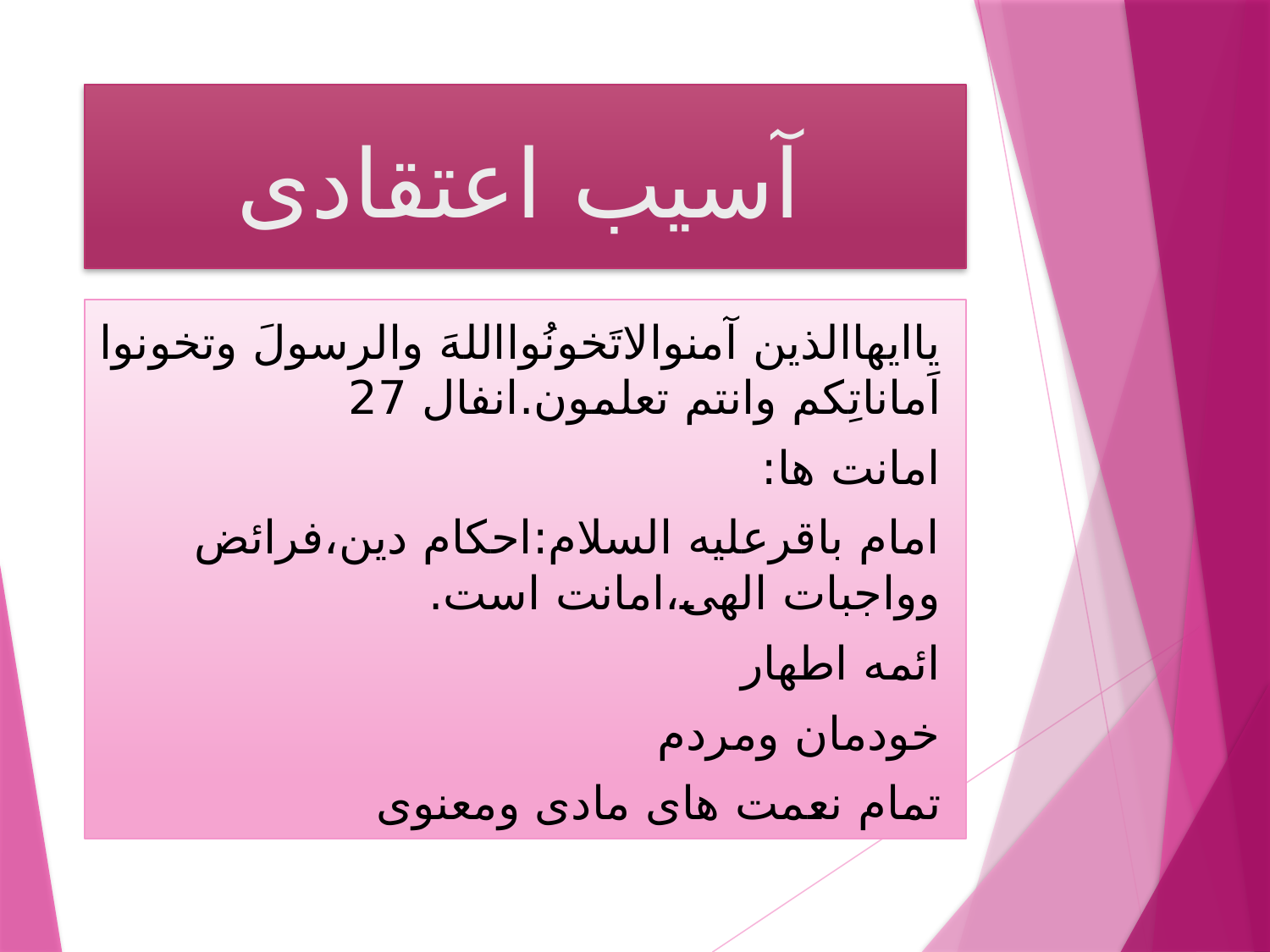

# آسیب اعتقادی
یاایهاالذین آمنوالاتَخونُوااللهَ والرسولَ وتخونوا اَماناتِکم وانتم تعلمون.انفال 27
امانت ها:
امام باقرعلیه السلام:احکام دین،فرائض وواجبات الهی،امانت است.
ائمه اطهار
خودمان ومردم
تمام نعمت های مادی ومعنوی